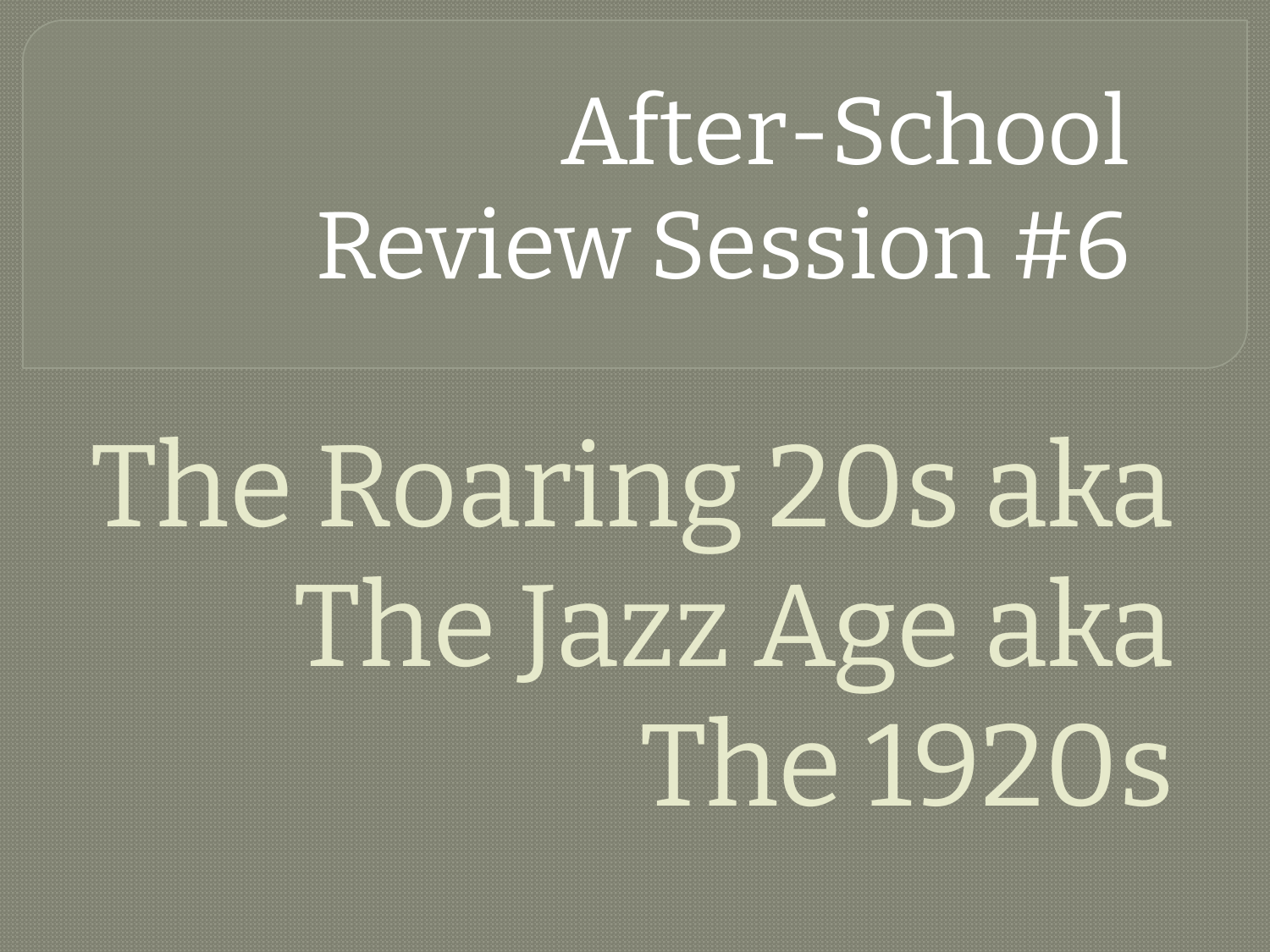

After-School Review Session #6
# The Roaring 20s aka The Jazz Age aka The 1920s